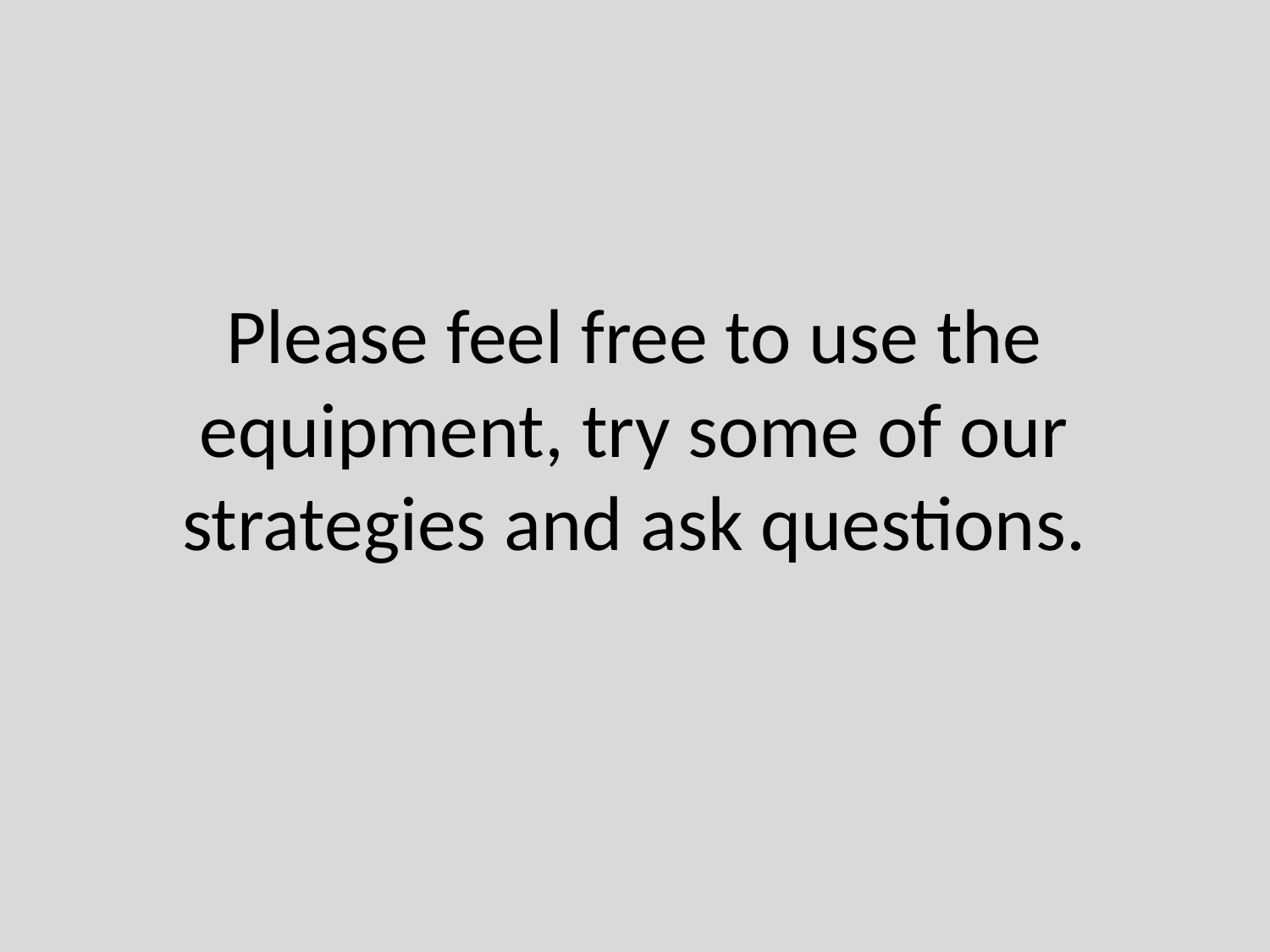

# Please feel free to use the equipment, try some of our strategies and ask questions.